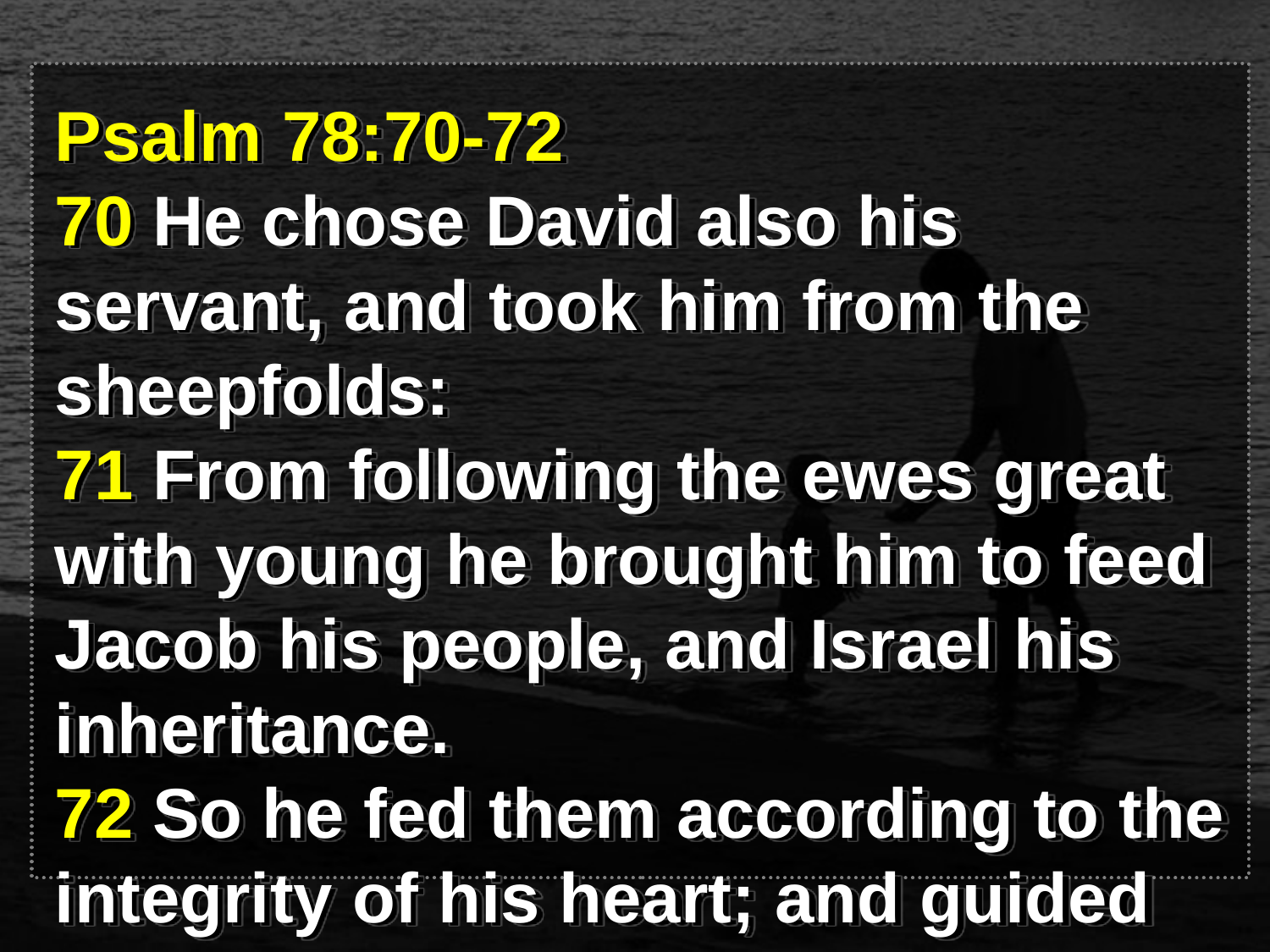

Psalm 78:70-72
70 He chose David also his servant, and took him from the sheepfolds:
71 From following the ewes great with young he brought him to feed Jacob his people, and Israel his inheritance.
72 So he fed them according to the integrity of his heart; and guided them by the skilfulness of his hands.